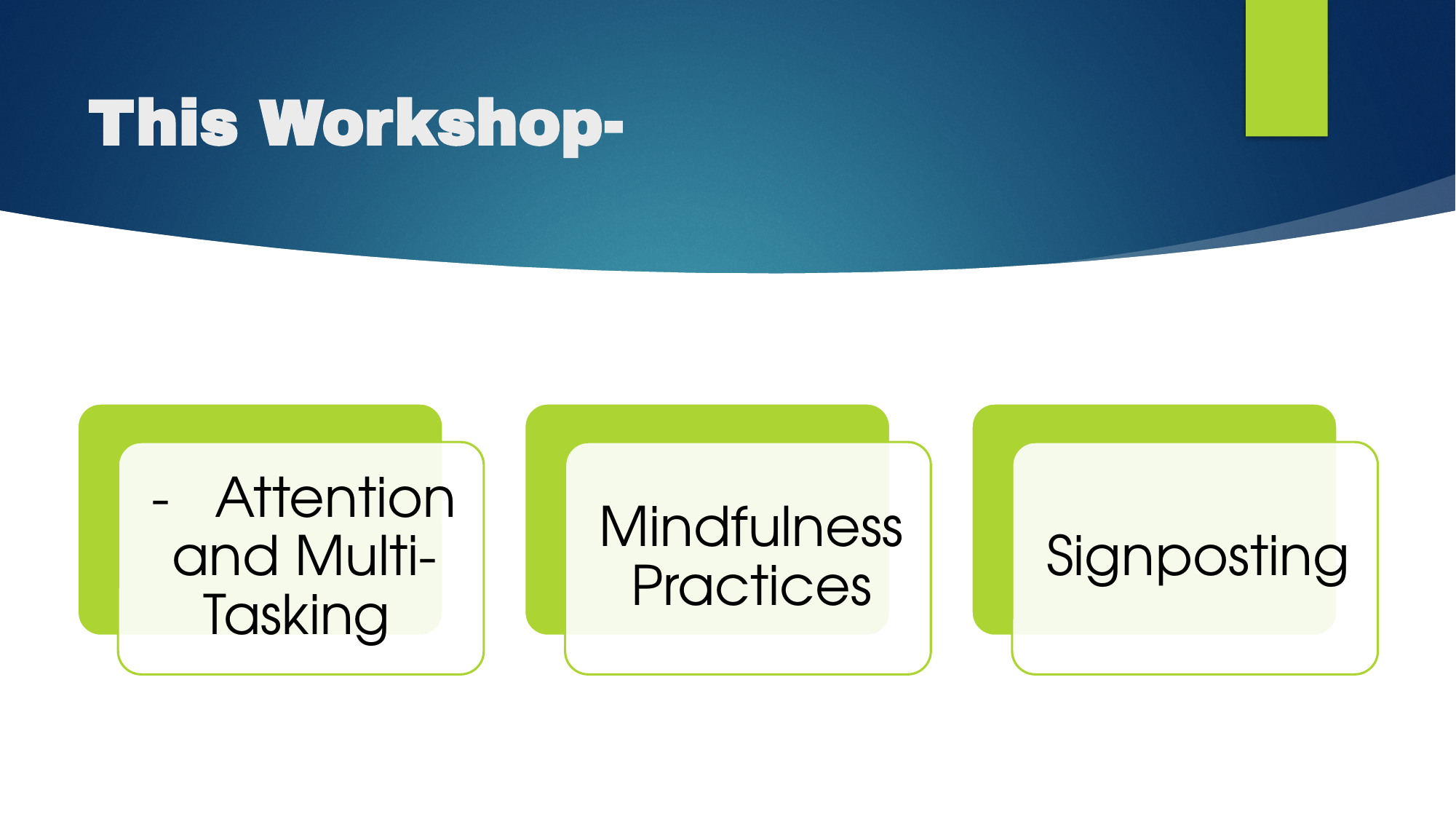

# This Workshop-

-   Attention and Multi-Tasking
Mindfulness Practices
Signposting